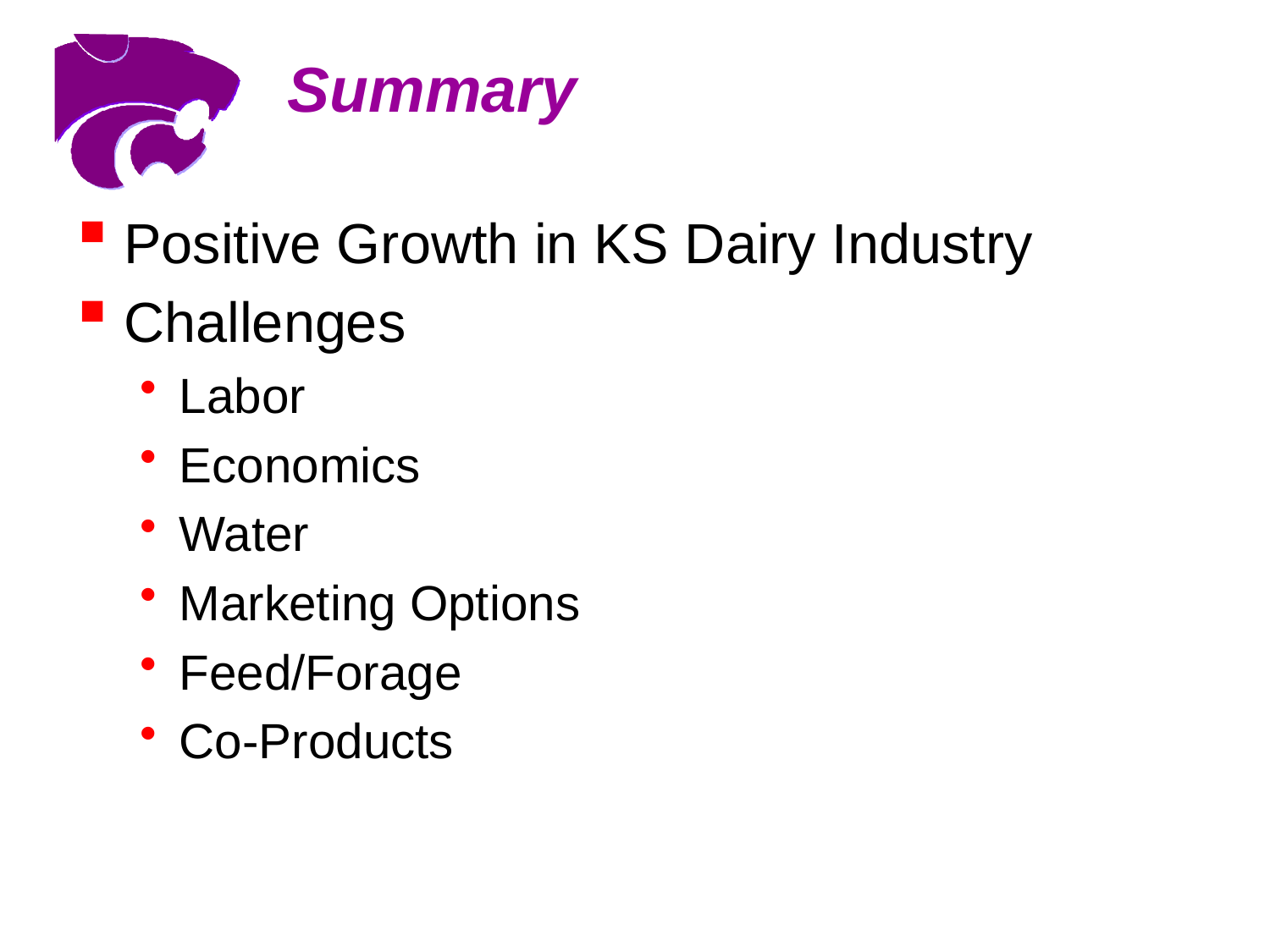

# Summary
Positive Growth in KS Dairy Industry
Challenges
Labor
Economics
Water
Marketing Options
Feed/Forage
Co-Products